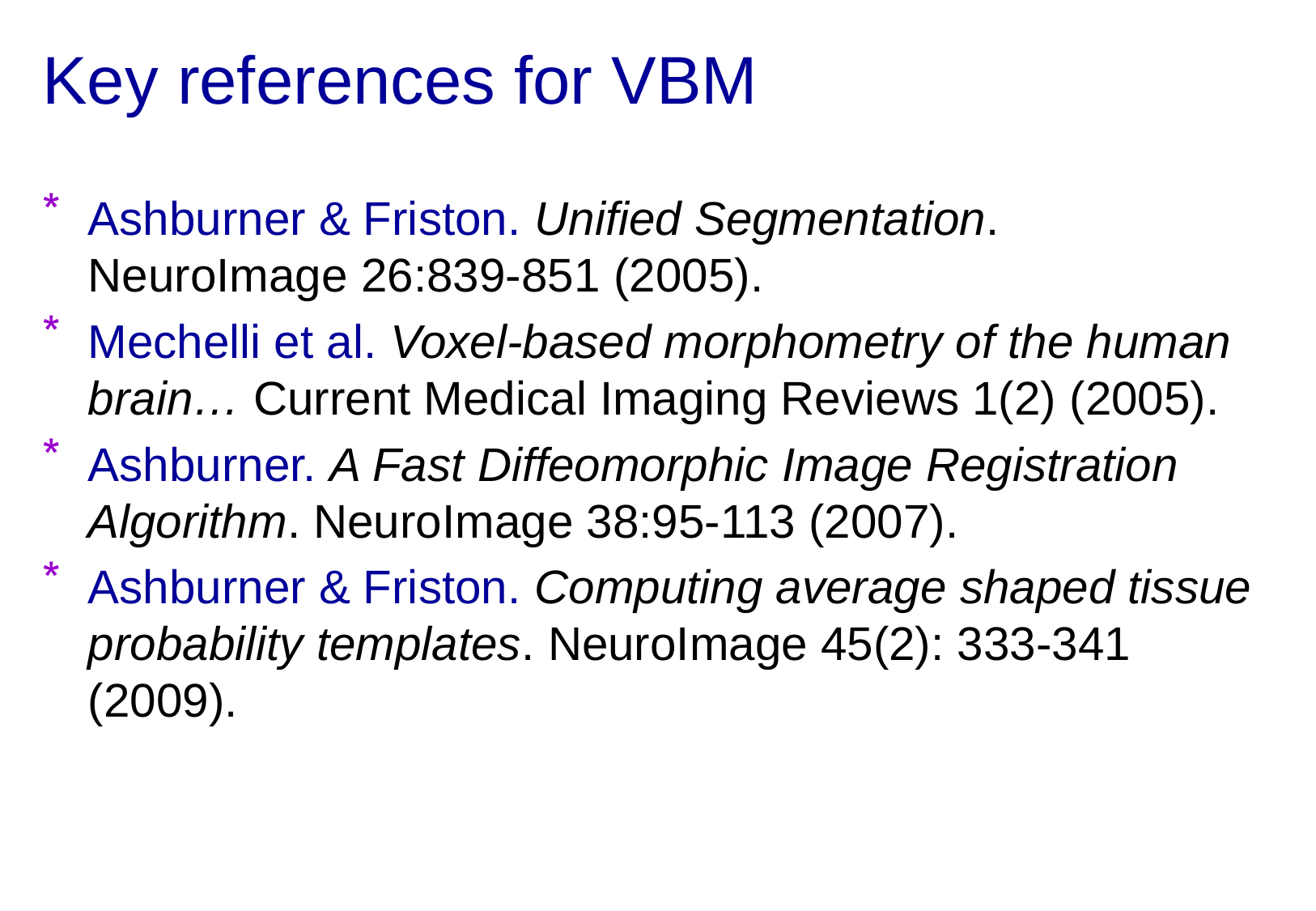

# Key references for VBM
Ashburner & Friston. Unified Segmentation.
NeuroImage 26:839-851 (2005).
Mechelli et al. Voxel-based morphometry of the human brain… Current Medical Imaging Reviews 1(2) (2005).
Ashburner. A Fast Diffeomorphic Image Registration Algorithm. NeuroImage 38:95-113 (2007).
Ashburner & Friston. Computing average shaped tissue probability templates. NeuroImage 45(2): 333-341 (2009).